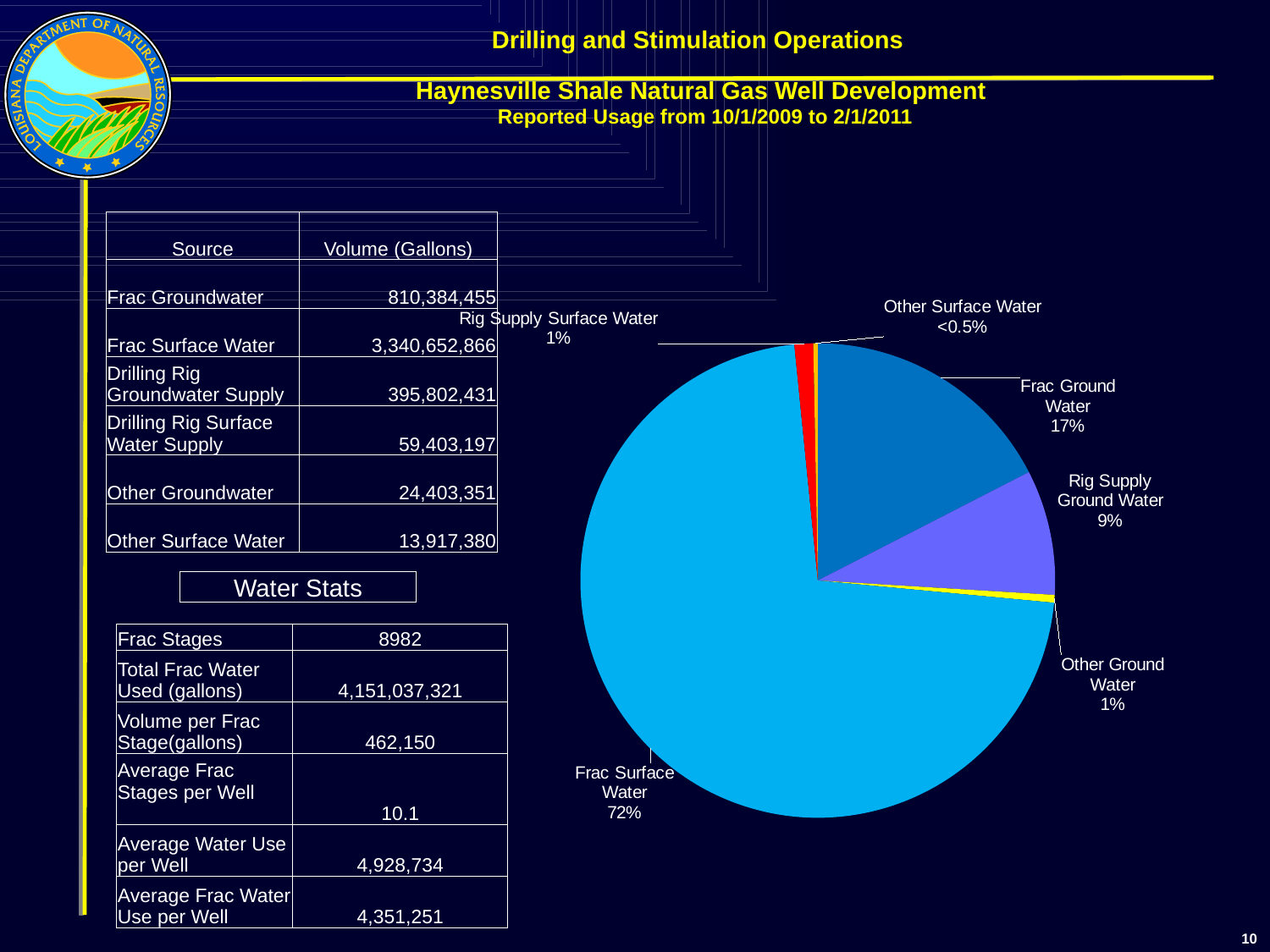

Drilling and Stimulation Operations
Haynesville Shale Natural Gas Well Development

Reported Usage from 10/1/2009 to 2/1/2011

### Chart

| Category |  |
|---|---|
| Frac Ground Water | 810384455.0 |
| Rig Supply Ground Water | 395802431.0 |
| Other Ground Water | 24403351.0 |
| Frac Surface Water | 3340652866.0 |
| Rig Supply Surface Water | 59403197.0 |
| Other Surface Water | 13917380.0 |
| Source | Volume (Gallons) |
| --- | --- |
| Frac Groundwater | 810,384,455 |
| Frac Surface Water | 3,340,652,866 |
| Drilling Rig Groundwater Supply | 395,802,431 |
| Drilling Rig Surface Water Supply | 59,403,197 |
| Other Groundwater | 24,403,351 |
| Other Surface Water | 13,917,380 |
| Water Stats |
| --- |
| Frac Stages | 8982 |
| --- | --- |
| Total Frac Water Used (gallons) | 4,151,037,321 |
| Volume per Frac Stage(gallons) | 462,150 |
| Average Frac Stages per Well | 10.1 |
| Average Water Use per Well | 4,928,734 |
| Average Frac Water Use per Well | 4,351,251 |
10